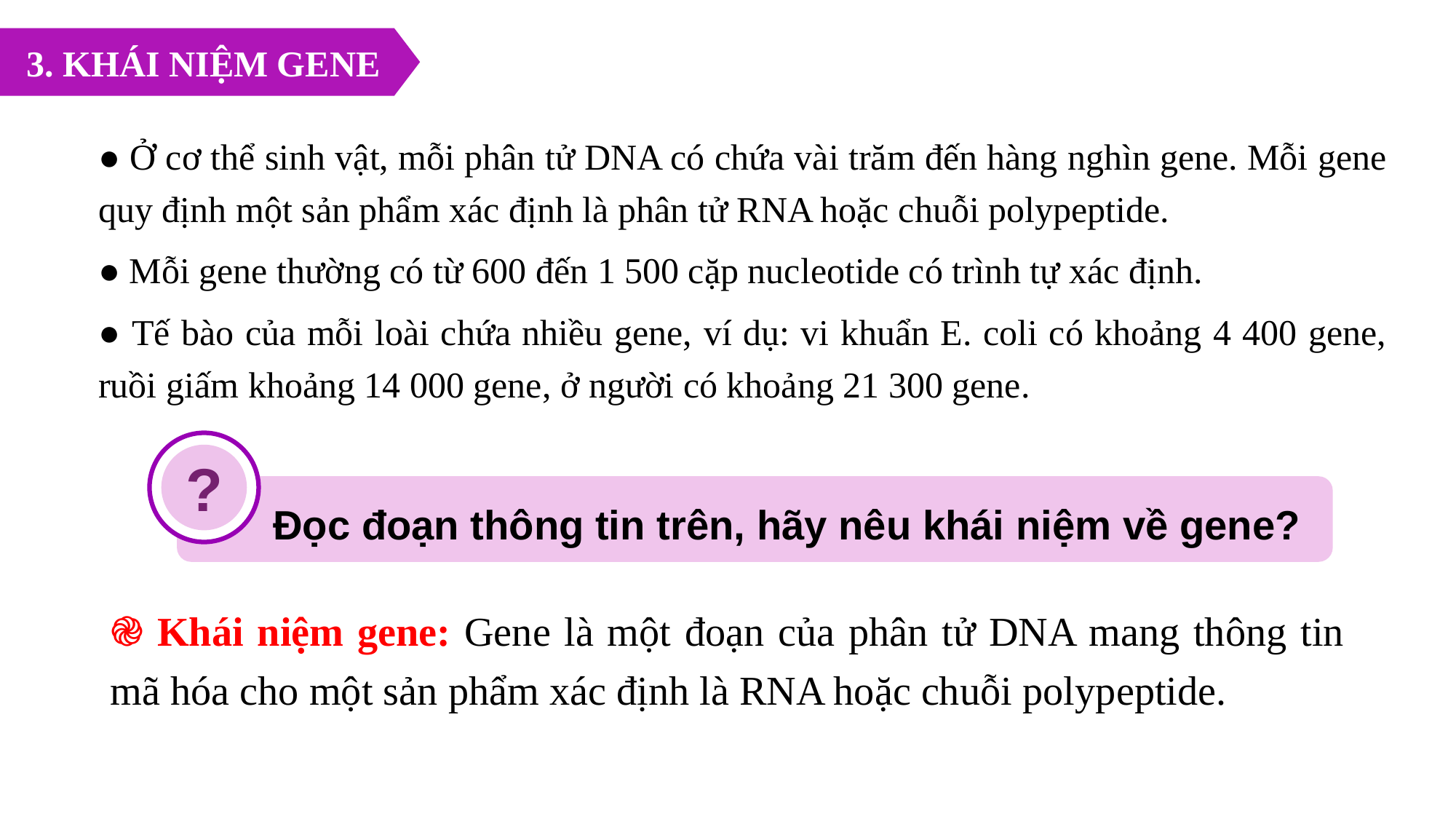

3. KHÁI NIỆM GENE
● Ở cơ thể sinh vật, mỗi phân tử DNA có chứa vài trăm đến hàng nghìn gene. Mỗi gene quy định một sản phẩm xác định là phân tử RNA hoặc chuỗi polypeptide.
● Mỗi gene thường có từ 600 đến 1 500 cặp nucleotide có trình tự xác định.
● Tế bào của mỗi loài chứa nhiều gene, ví dụ: vi khuẩn E. coli có khoảng 4 400 gene, ruồi giấm khoảng 14 000 gene, ở người có khoảng 21 300 gene.

?

Đọc đoạn thông tin trên, hãy nêu khái niệm về gene?
֎ Khái niệm gene: Gene là một đoạn của phân tử DNA mang thông tin mã hóa cho một sản phẩm xác định là RNA hoặc chuỗi polypeptide.